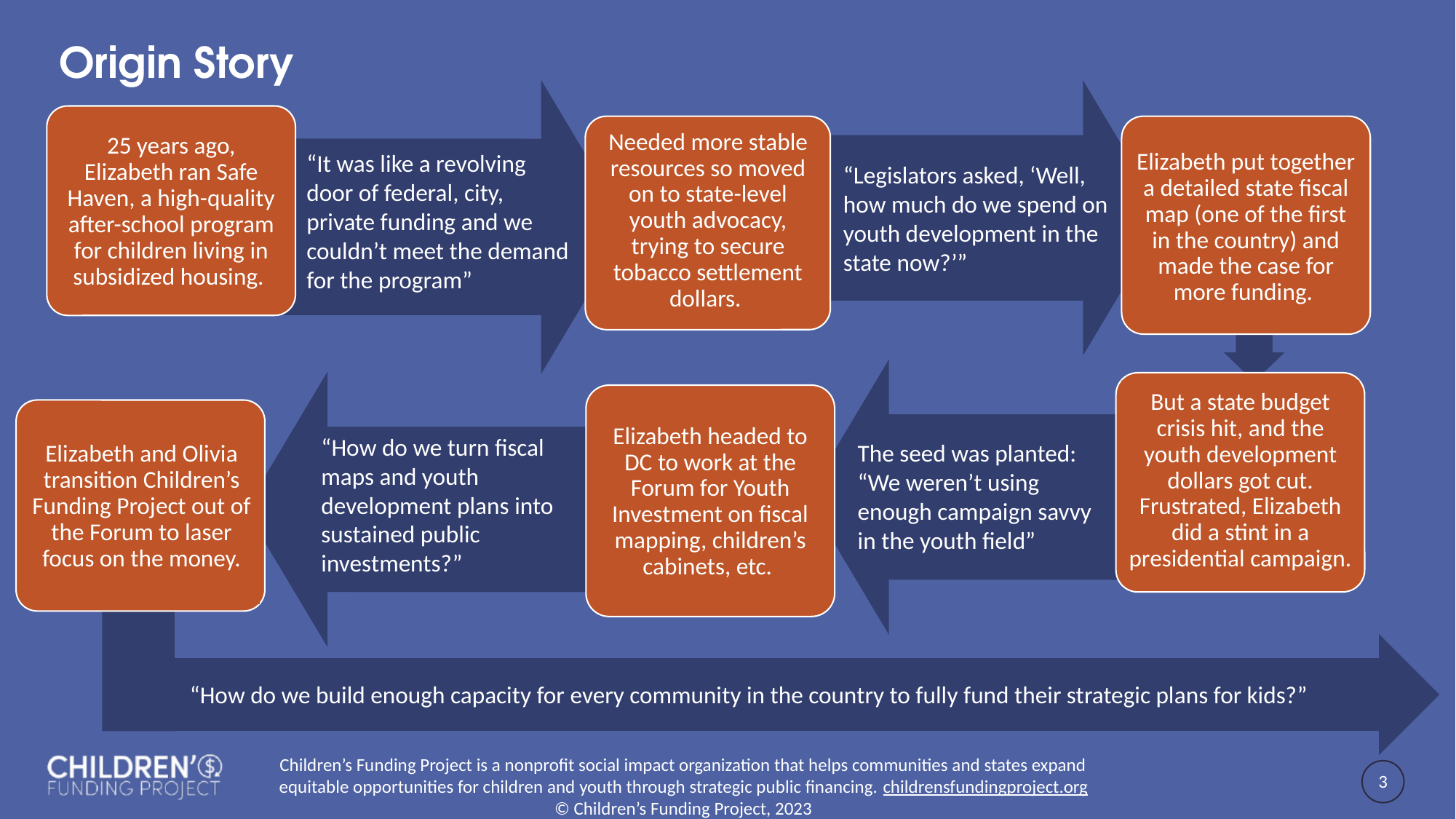

Origin Story

25 years ago, Elizabeth ran Safe Haven, a high-quality after-school program for children living in subsidized housing.

Needed more stable resources so moved on to state-level youth advocacy, trying to secure tobacco settlement dollars.

Elizabeth put together a detailed state fiscal map (one of the first in the country) and made the case for more funding.
“It was like a revolving door of federal, city, private funding and we couldn’t meet the demand for the program”
“Legislators asked, ‘Well, how much do we spend on youth development in the state now?’”

But a state budget crisis hit, and the youth development dollars got cut. Frustrated, Elizabeth did a stint in a presidential campaign.

Elizabeth headed to DC to work at the Forum for Youth Investment on fiscal mapping, children’s cabinets, etc.

Elizabeth and Olivia transition Children’s Funding Project out of the Forum to laser focus on the money.
“How do we turn fiscal maps and youth development plans into sustained public  investments?”
The seed was planted: “We weren’t using enough campaign savvy in the youth field”

“How do we build enough capacity for every community in the country to fully fund their strategic plans for kids?”
Children’s Funding Project is a nonprofit social impact organization that helps communities and states expand equitable opportunities for children and youth through strategic public financing. childrensfundingproject.org
© Children’s Funding Project, 2023
3